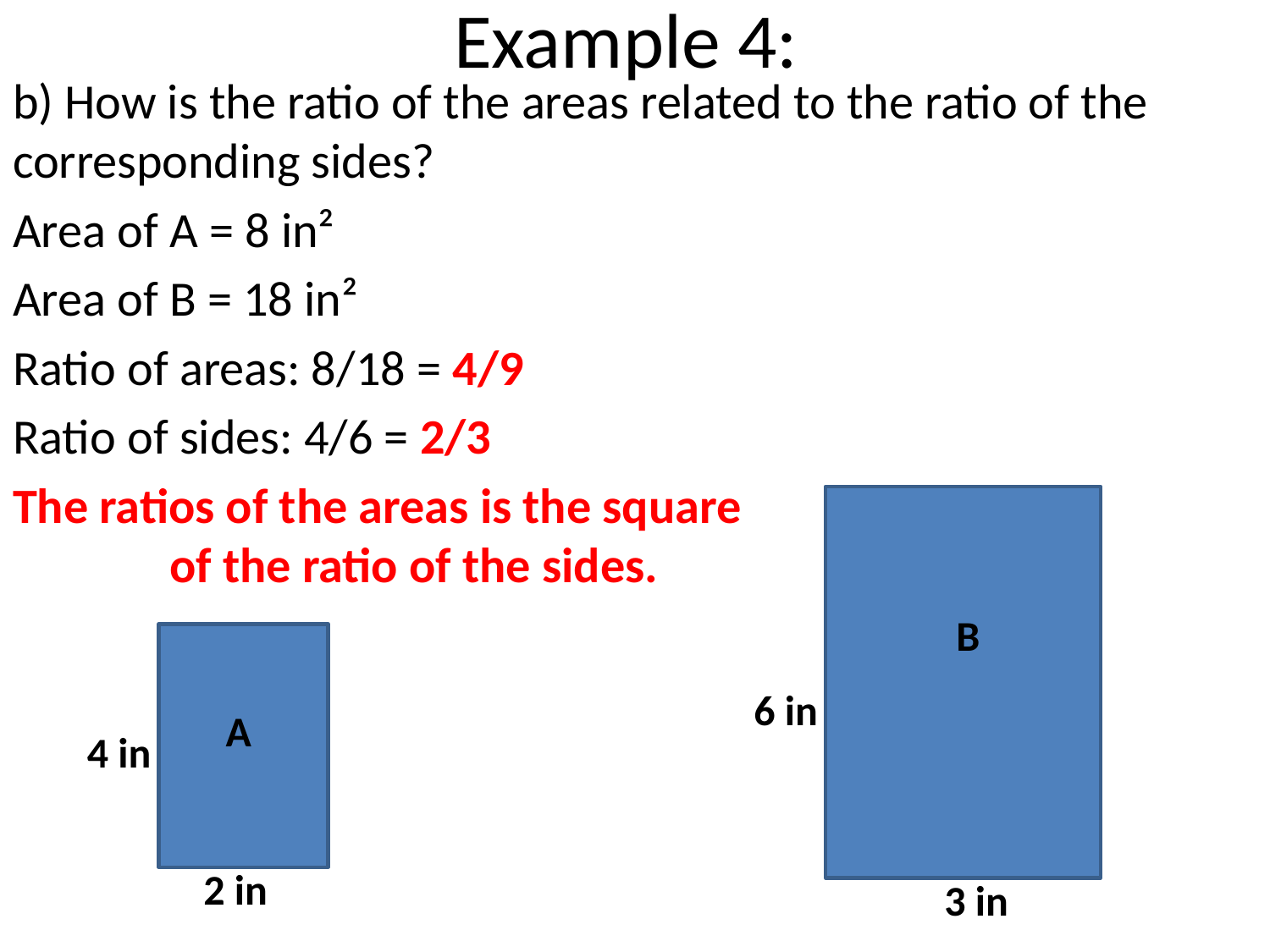

# Example 4:
b) How is the ratio of the areas related to the ratio of the corresponding sides?
Area of A = 8 in²
Area of B = 18 in²
Ratio of areas: 8/18 = 4/9
Ratio of sides: 4/6 = 2/3
The ratios of the areas is the square                                                            of the ratio of the sides.

B

6 in
A
4 in
2 in
3 in